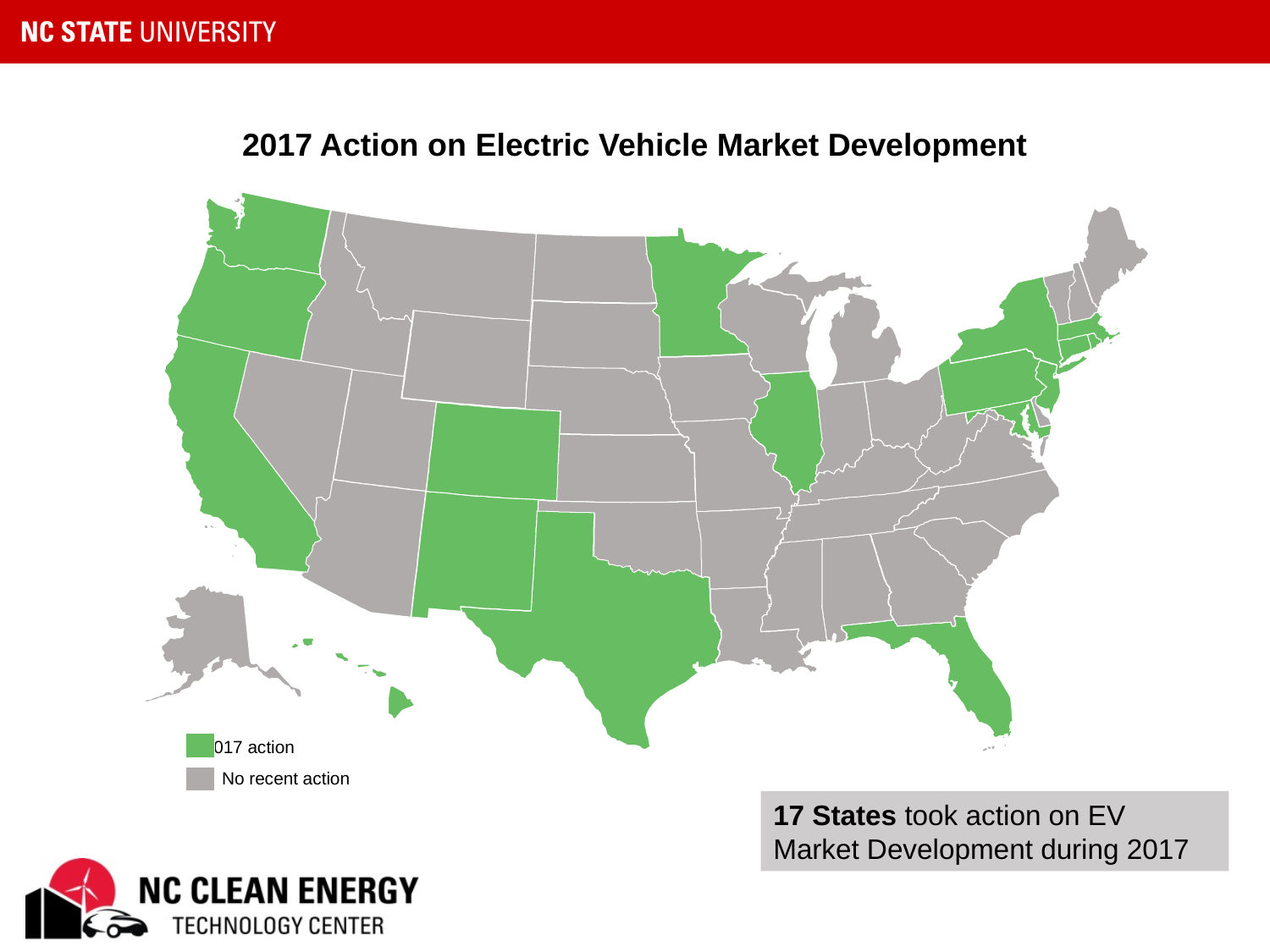

2017 Action on Electric Vehicle Market Development

2017 action

No recent action
17 States took action on EV Market Development during 2017